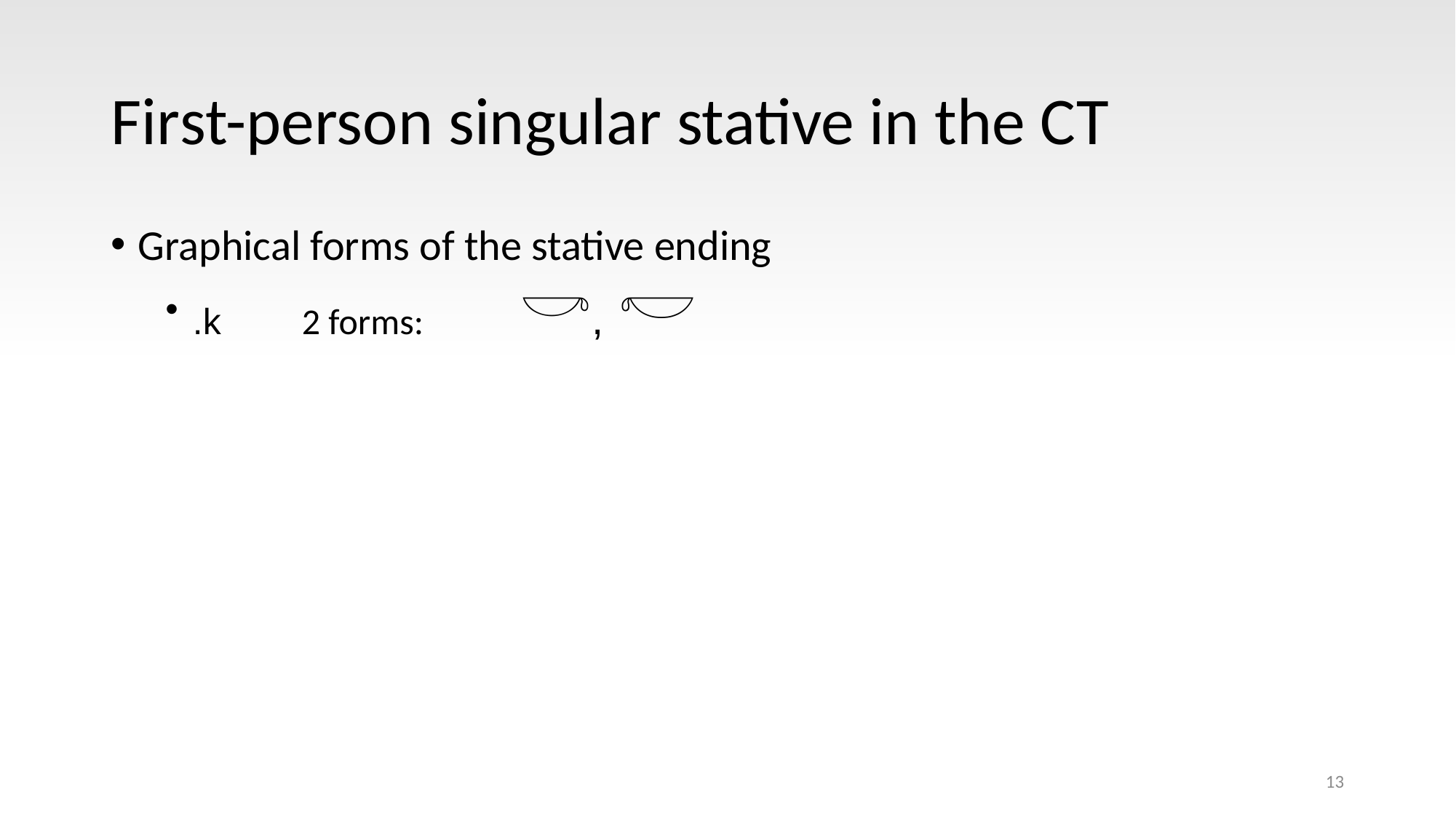

# First-person singular stative in the CT
Graphical forms of the stative ending
.k	2 forms: 	𓎡, 𓎢
13